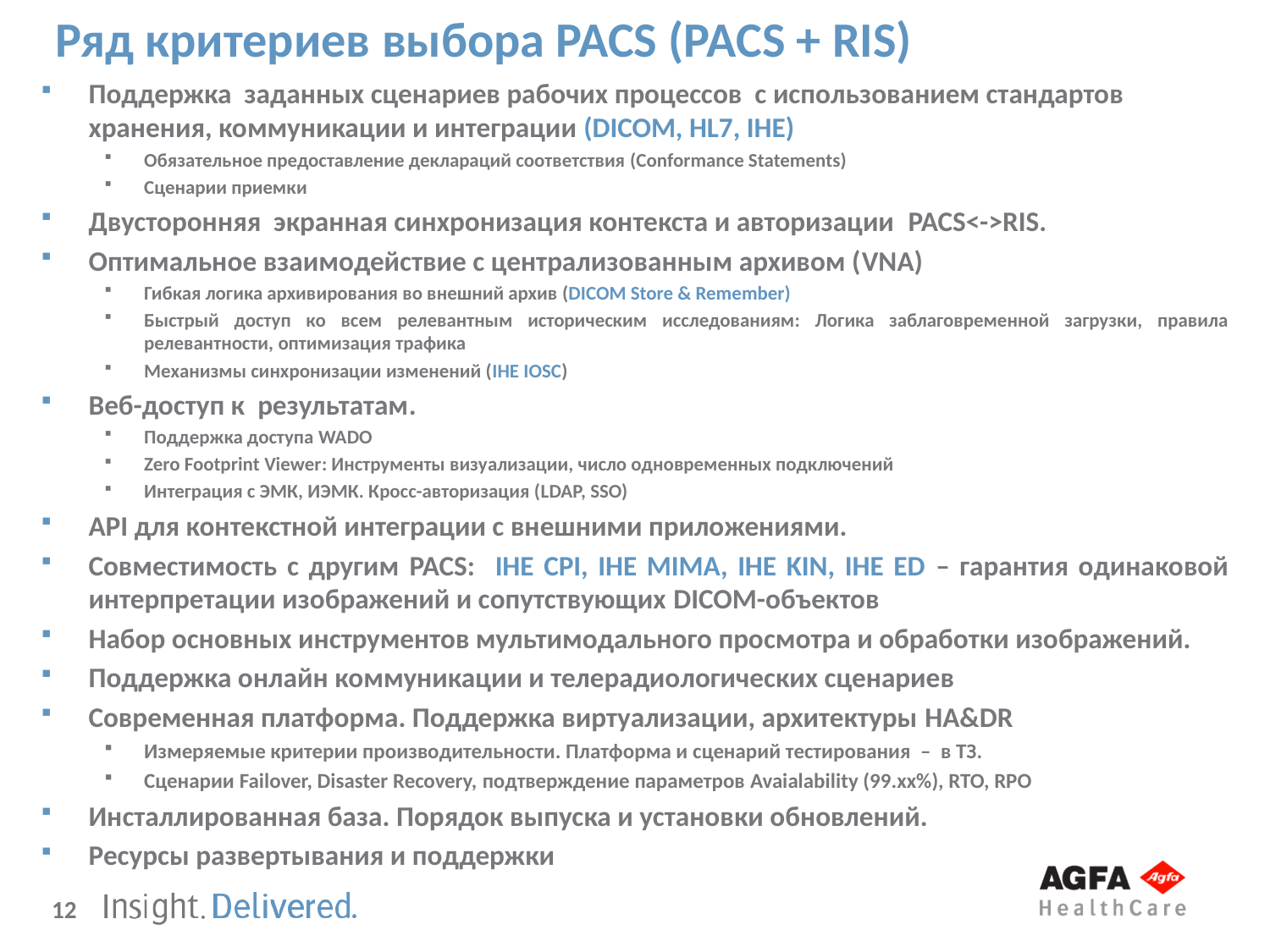

# Ряд критериев выбора PACS (PACS + RIS)
Поддержка  заданных сценариев рабочих процессов  с использованием стандартов хранения, коммуникации и интеграции (DICOM, HL7, IHE)
Обязательное предоставление деклараций соответствия (Conformance Statements)
Сценарии приемки
Двусторонняя  экранная синхронизация контекста и авторизации  PACS<->RIS.
Оптимальное взаимодействие с централизованным архивом (VNA)
Гибкая логика архивирования во внешний архив (DICOM Store & Remember)
Быстрый доступ ко всем релевантным историческим исследованиям: Логика заблаговременной загрузки, правила релевантности, оптимизация трафика
Механизмы синхронизации изменений (IHE IOSC)
Веб-доступ к  результатам.
Поддержка доступа WADO
Zero Footprint Viewer: Инструменты визуализации, число одновременных подключений
Интеграция с ЭМК, ИЭМК. Кросс-авторизация (LDAP, SSO)
API для контекстной интеграции с внешними приложениями.
Совместимость с другим PACS:  IHE CPI, IHE MIMA, IHE KIN, IHE ED – гарантия одинаковой интерпретации изображений и сопутствующих DICOM-объектов
Набор основных инструментов мультимодального просмотра и обработки изображений.
Поддержка онлайн коммуникации и телерадиологических сценариев
Современная платформа. Поддержка виртуализации, архитектуры HA&DR
Измеряемые критерии производительности. Платформа и сценарий тестирования  –  в ТЗ.
Сценарии Failover, Disaster Recovery, подтверждение параметров Avaialability (99.xx%), RTO, RPO
Инсталлированная база. Порядок выпуска и установки обновлений.
Ресурсы развертывания и поддержки